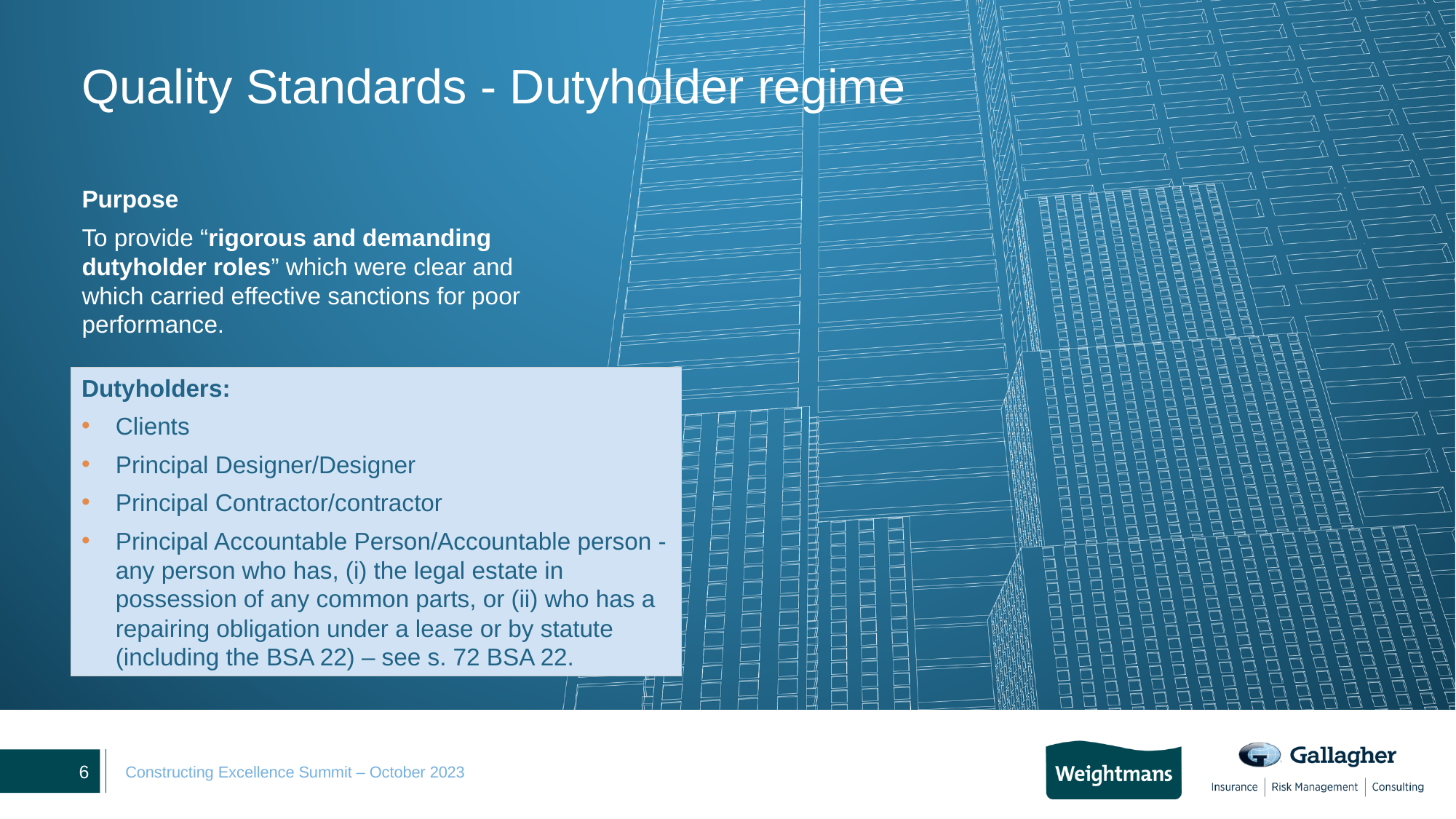

# Quality Standards - Dutyholder regime
Purpose
To provide “rigorous and demanding dutyholder roles” which were clear and which carried effective sanctions for poor performance.
Dutyholders:
Clients
Principal Designer/Designer
Principal Contractor/contractor
Principal Accountable Person/Accountable person - any person who has, (i) the legal estate in possession of any common parts, or (ii) who has a repairing obligation under a lease or by statute (including the BSA 22) – see s. 72 BSA 22.
6